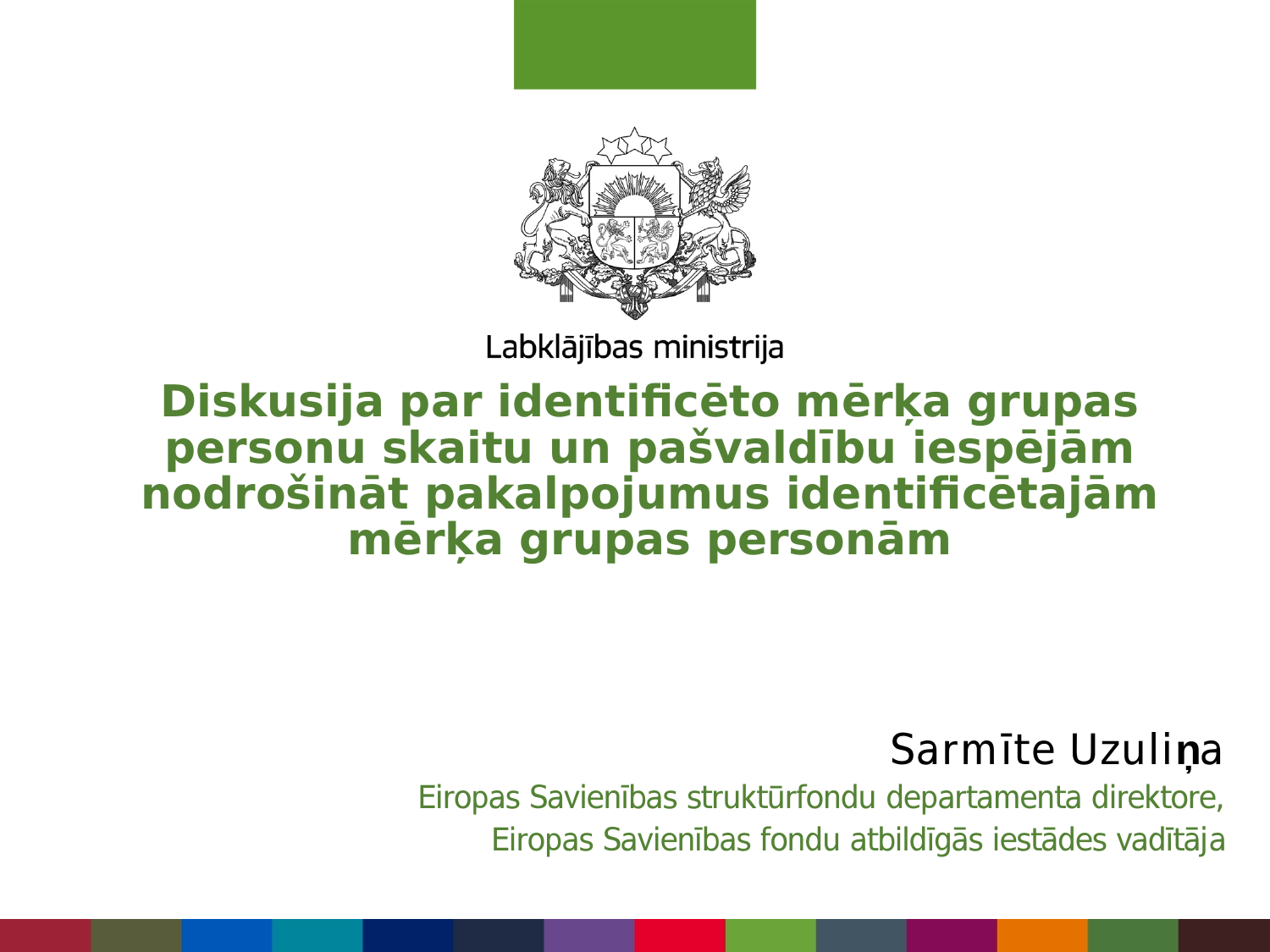

# Diskusija par identificēto mērķa grupas personu skaitu un pašvaldību iespējām nodrošināt pakalpojumus identificētajām mērķa grupas personām

Sarmīte Uzuliņa
Eiropas Savienības struktūrfondu departamenta direktore,
Eiropas Savienības fondu atbildīgās iestādes vadītāja